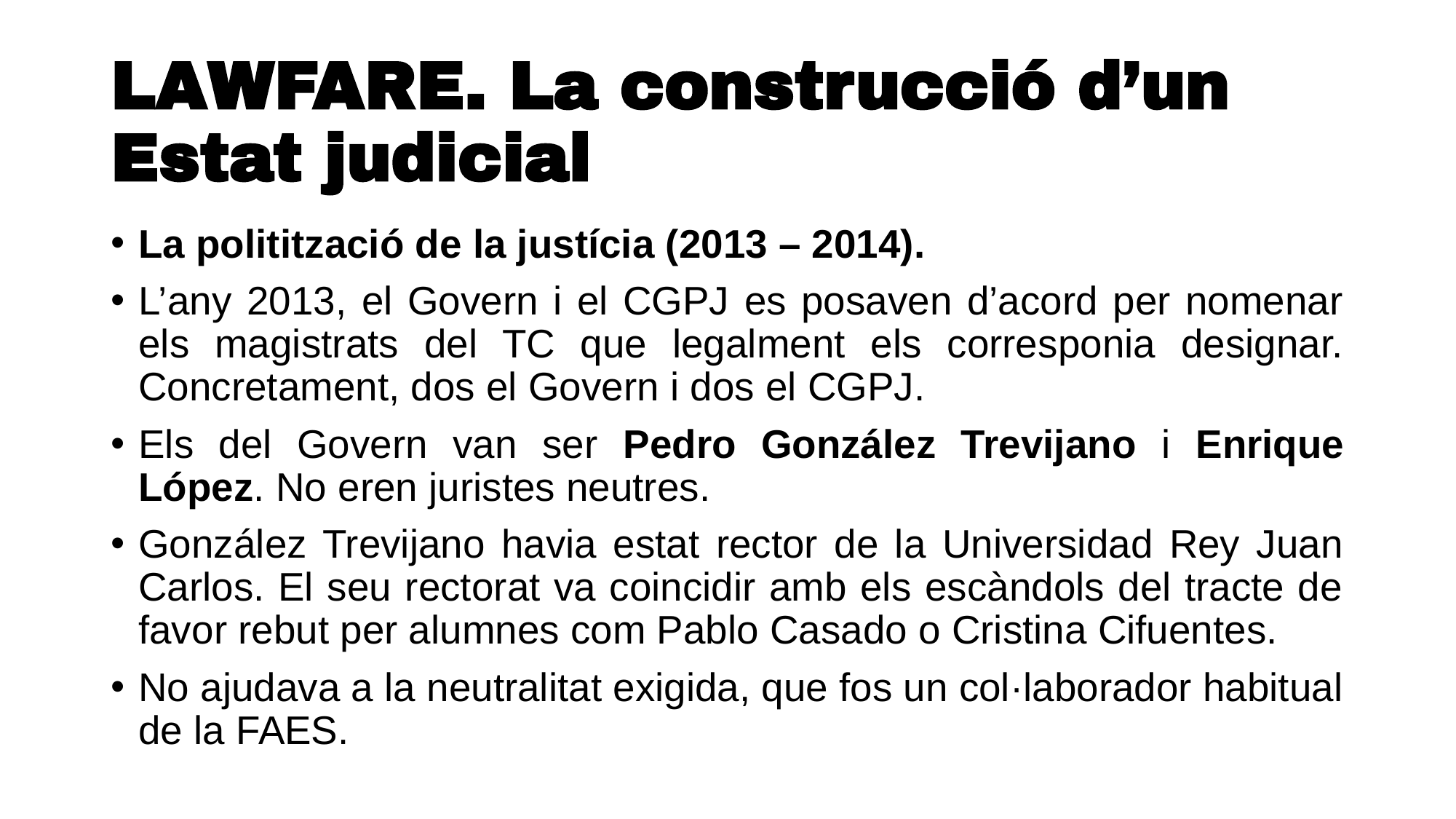

# LAWFARE. La construcció d’un Estat judicial
La politització de la justícia (2013 – 2014).
L’any 2013, el Govern i el CGPJ es posaven d’acord per nomenar els magistrats del TC que legalment els corresponia designar. Concretament, dos el Govern i dos el CGPJ.
Els del Govern van ser Pedro González Trevijano i Enrique López. No eren juristes neutres.
González Trevijano havia estat rector de la Universidad Rey Juan Carlos. El seu rectorat va coincidir amb els escàndols del tracte de favor rebut per alumnes com Pablo Casado o Cristina Cifuentes.
No ajudava a la neutralitat exigida, que fos un col·laborador habitual de la FAES.